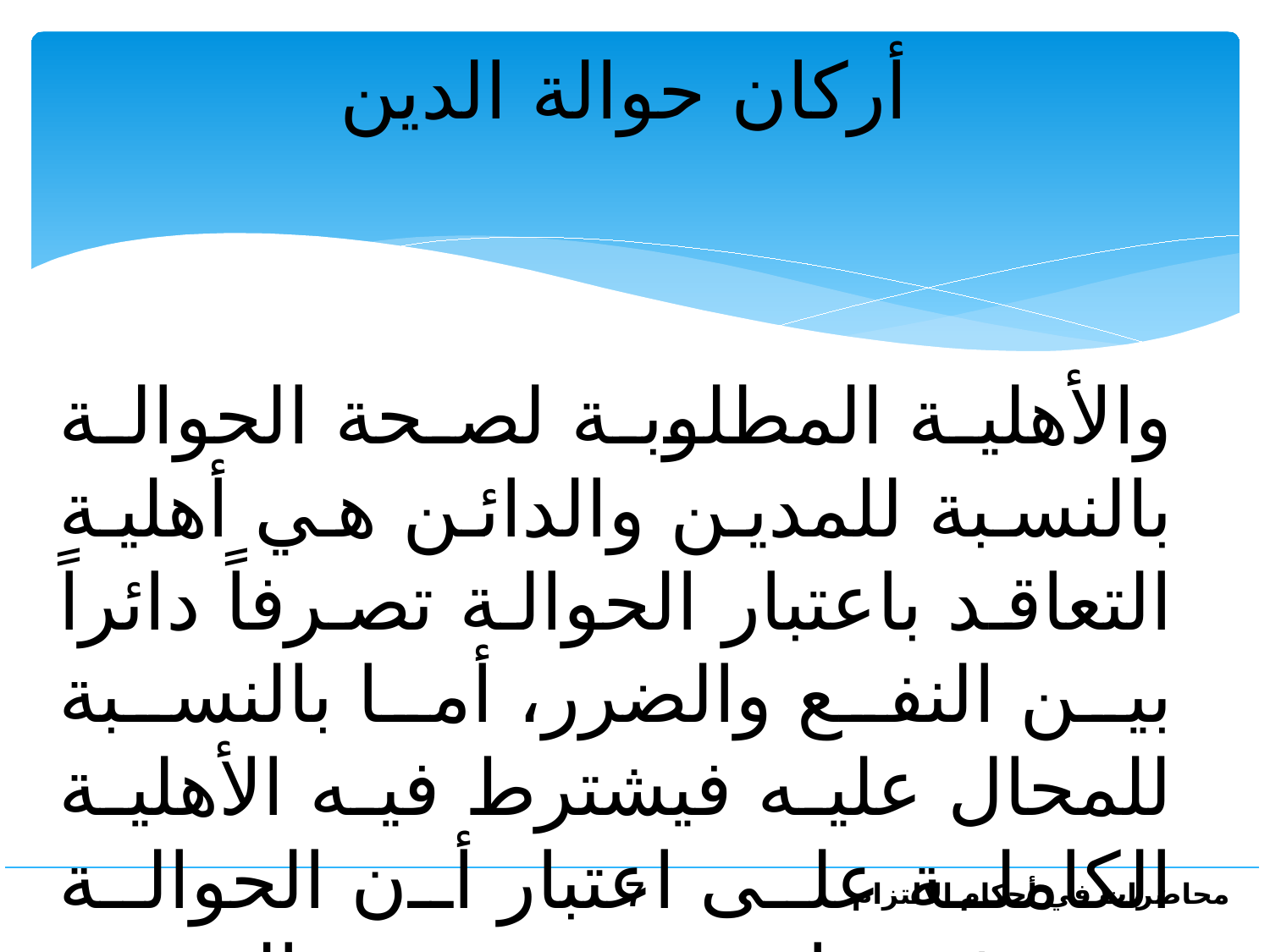

أركان حوالة الدين
والأهلية المطلوبة لصحة الحوالة بالنسبة للمدين والدائن هي أهلية التعاقد باعتبار الحوالة تصرفاً دائراً بين النفع والضرر، أما بالنسبة للمحال عليه فيشترط فيه الأهلية الكاملة على اعتبار أن الحوالة تصرف ضار ضرر محض بالنسبة إليه.
7
محاضرات في أحكام الالتزام